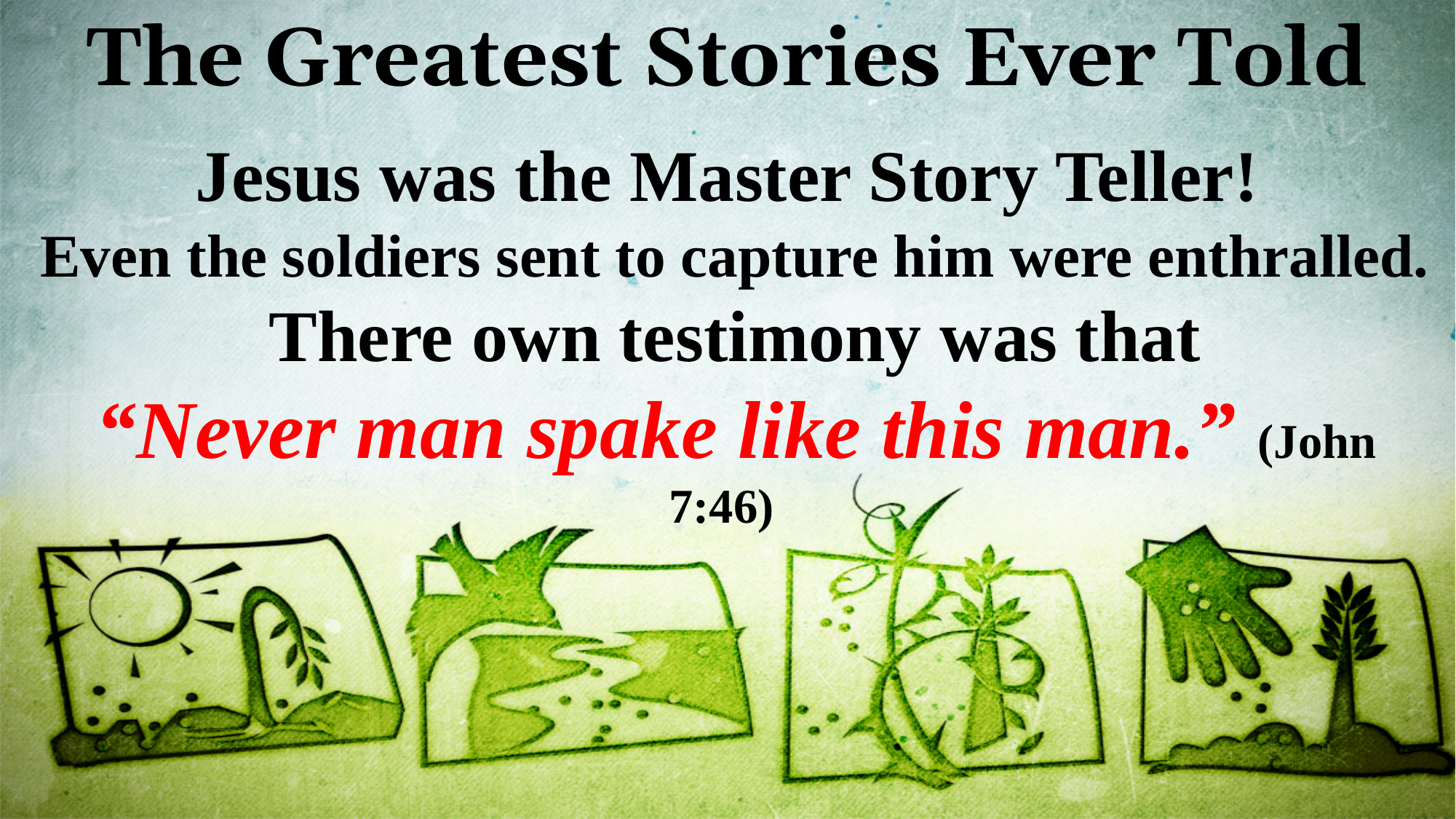

The Greatest Stories Ever Told
Jesus was the Master Story Teller!
 Even the soldiers sent to capture him were enthralled.  There own testimony was that
 “Never man spake like this man.” (John 7:46)